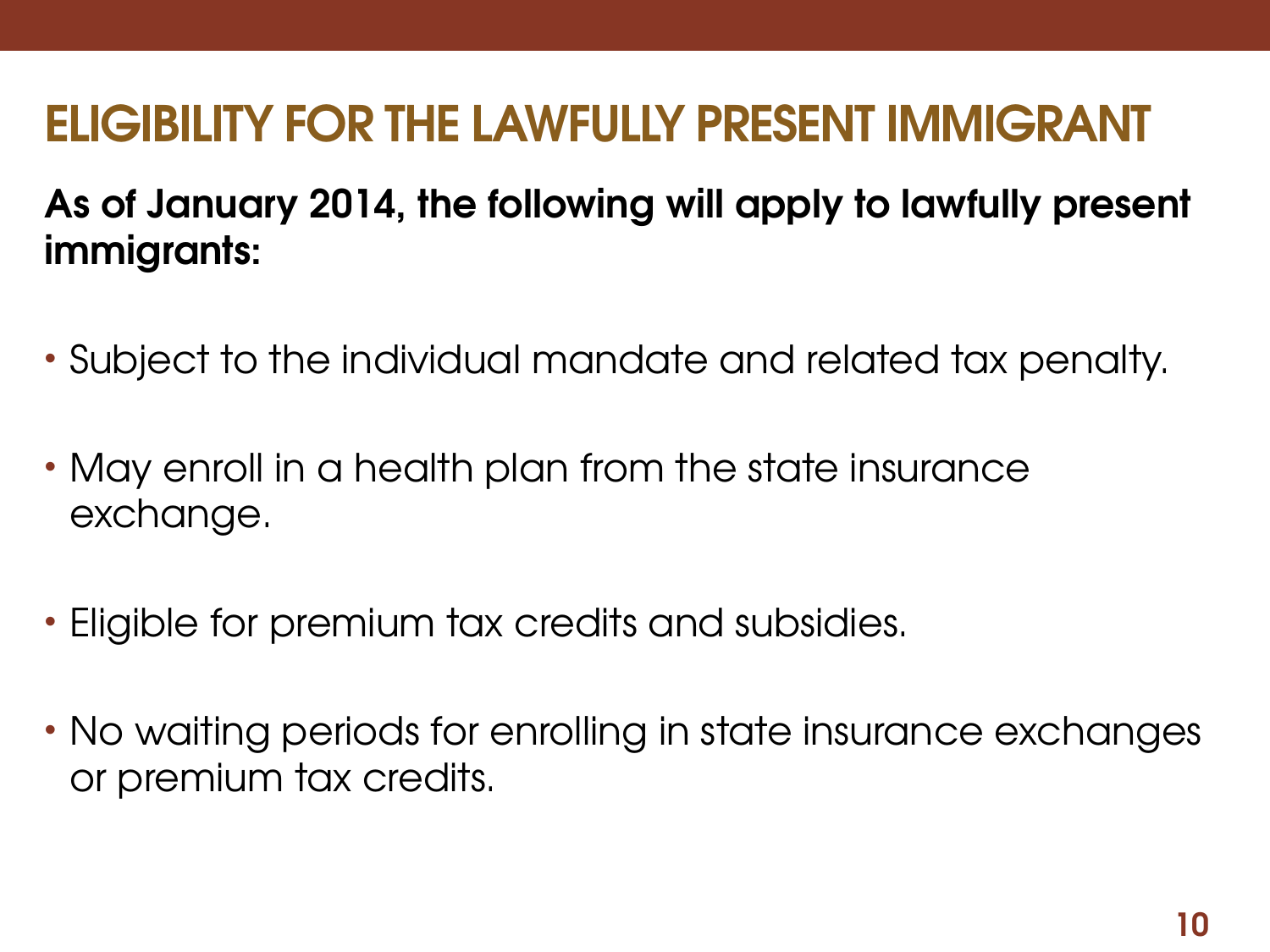

# ELIGIBILITY FOR THE LAWFULLY PRESENT IMMIGRANT
As of January 2014, the following will apply to lawfully present immigrants:

Subject to the individual mandate and related tax penalty.

May enroll in a health plan from the state insurance exchange.

Eligible for premium tax credits and subsidies.

No waiting periods for enrolling in state insurance exchanges or premium tax credits.

10